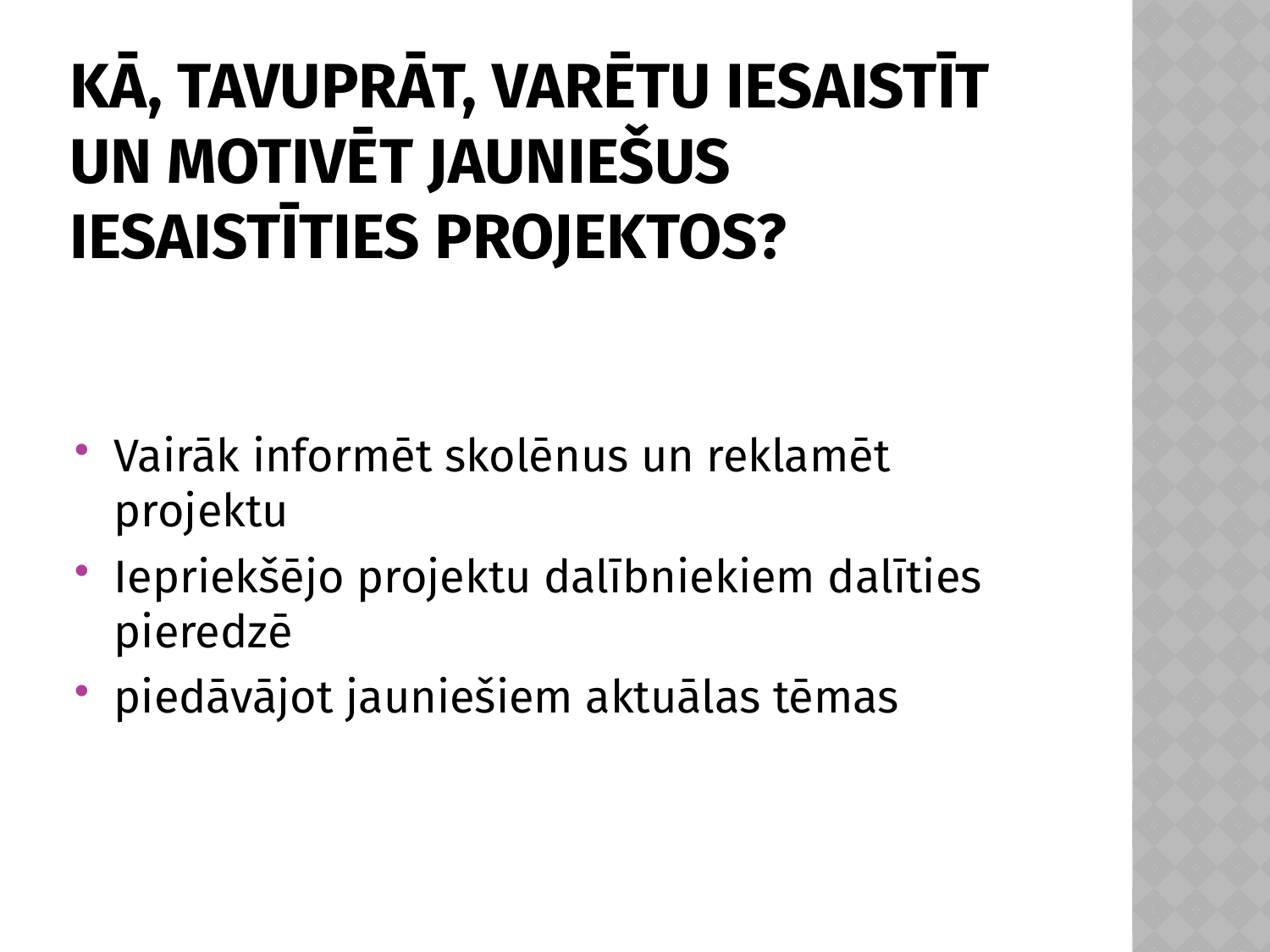

# Kā, tavuprāt, varētu iesaistīt un motivēt jauniešus iesaistīties projektos?

Vairāk informēt skolēnus un reklamēt projektu
Iepriekšējo projektu dalībniekiem dalīties pieredzē
piedāvājot jauniešiem aktuālas tēmas